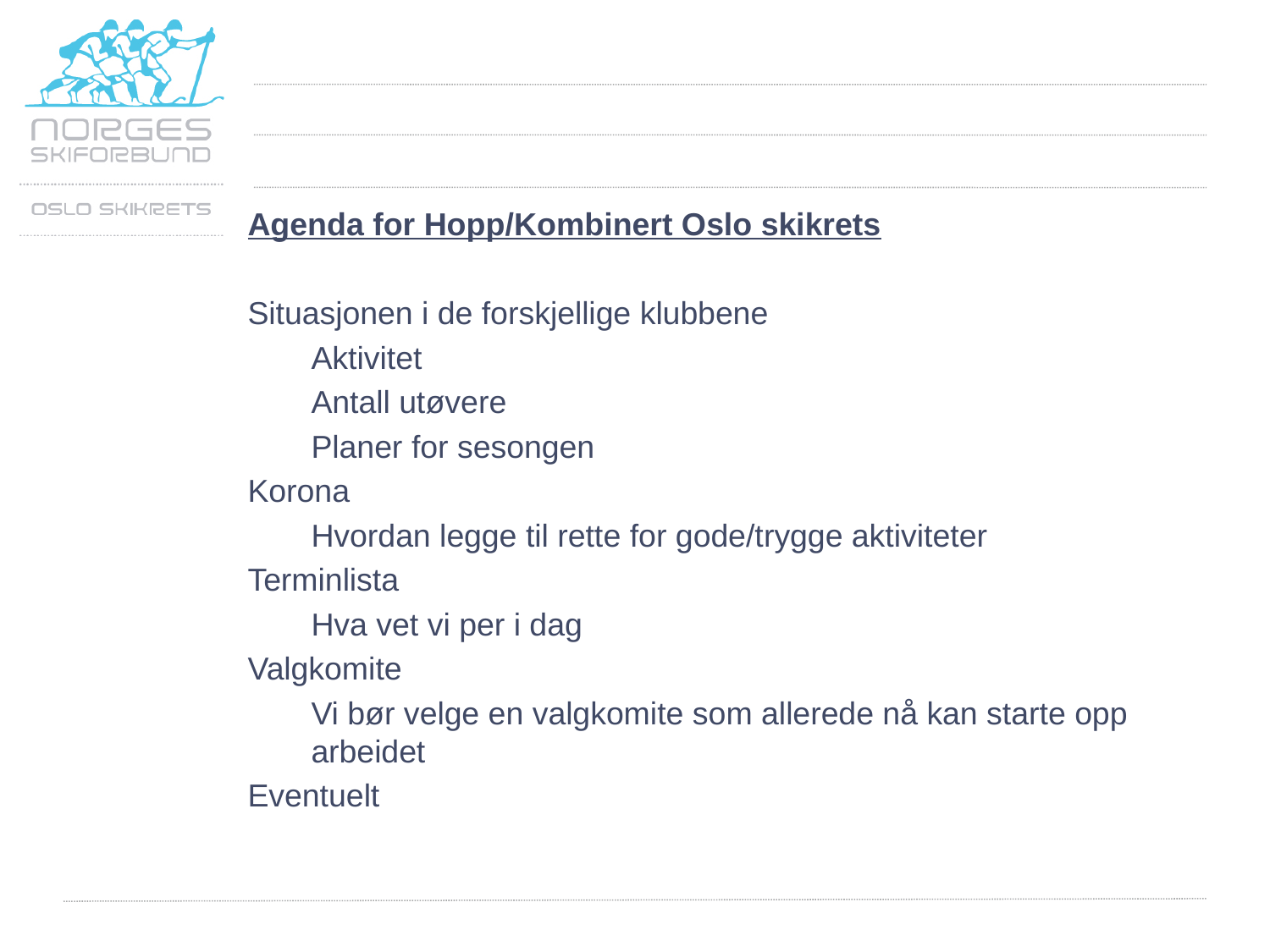

Agenda for Hopp/Kombinert Oslo skikrets

Situasjonen i de forskjellige klubbene
Aktivitet
Antall utøvere
Planer for sesongen
Korona
Hvordan legge til rette for gode/trygge aktiviteter
Terminlista
Hva vet vi per i dag
Valgkomite
Vi bør velge en valgkomite som allerede nå kan starte opp arbeidet
Eventuelt